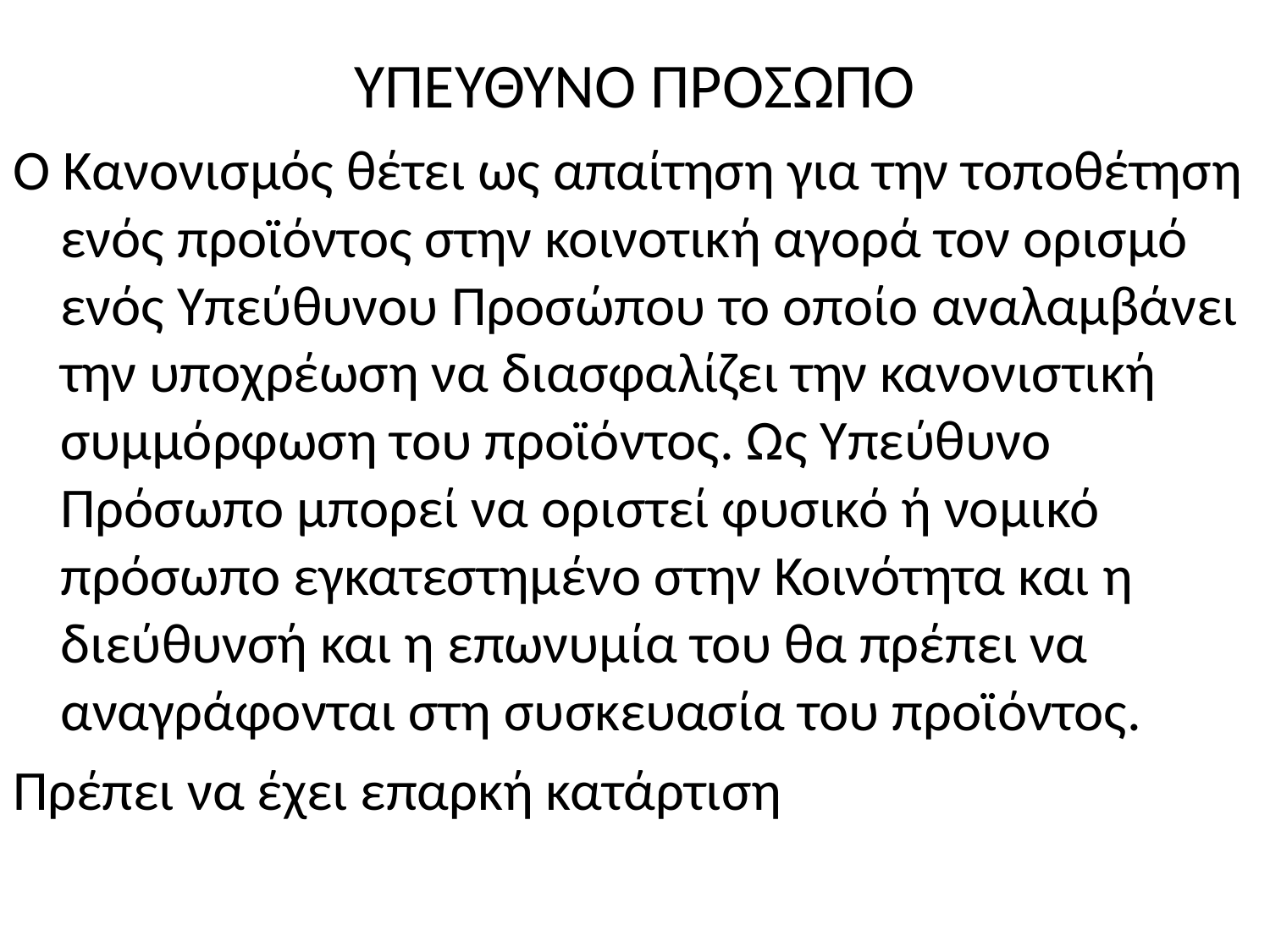

# ΥΠΕΥΘΥΝΟ ΠΡΟΣΩΠΟ
Ο Κανονισμός θέτει ως απαίτηση για την τοποθέτηση ενός προϊόντος στην κοινοτική αγορά τον ορισμό ενός Υπεύθυνου Προσώπου το οποίο αναλαμβάνει την υποχρέωση να διασφαλίζει την κανονιστική συμμόρφωση του προϊόντος. Ως Υπεύθυνο Πρόσωπο μπορεί να οριστεί φυσικό ή νομικό πρόσωπο εγκατεστημένο στην Κοινότητα και η διεύθυνσή και η επωνυμία του θα πρέπει να αναγράφονται στη συσκευασία του προϊόντος.
Πρέπει να έχει επαρκή κατάρτιση